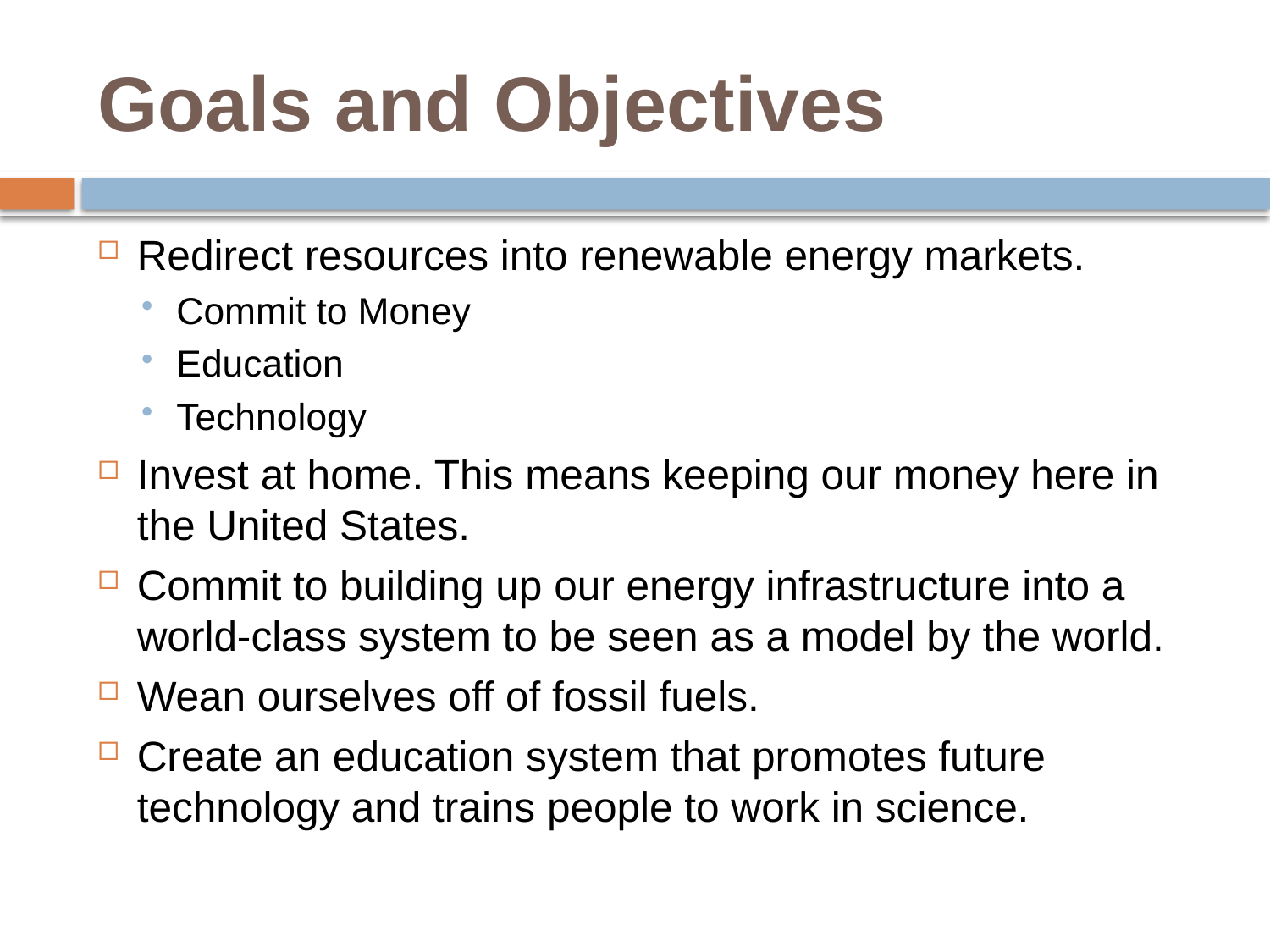

# Goals and Objectives
Redirect resources into renewable energy markets.
Commit to Money
Education
Technology
Invest at home. This means keeping our money here in the United States.
Commit to building up our energy infrastructure into a world-class system to be seen as a model by the world.
Wean ourselves off of fossil fuels.
Create an education system that promotes future technology and trains people to work in science.